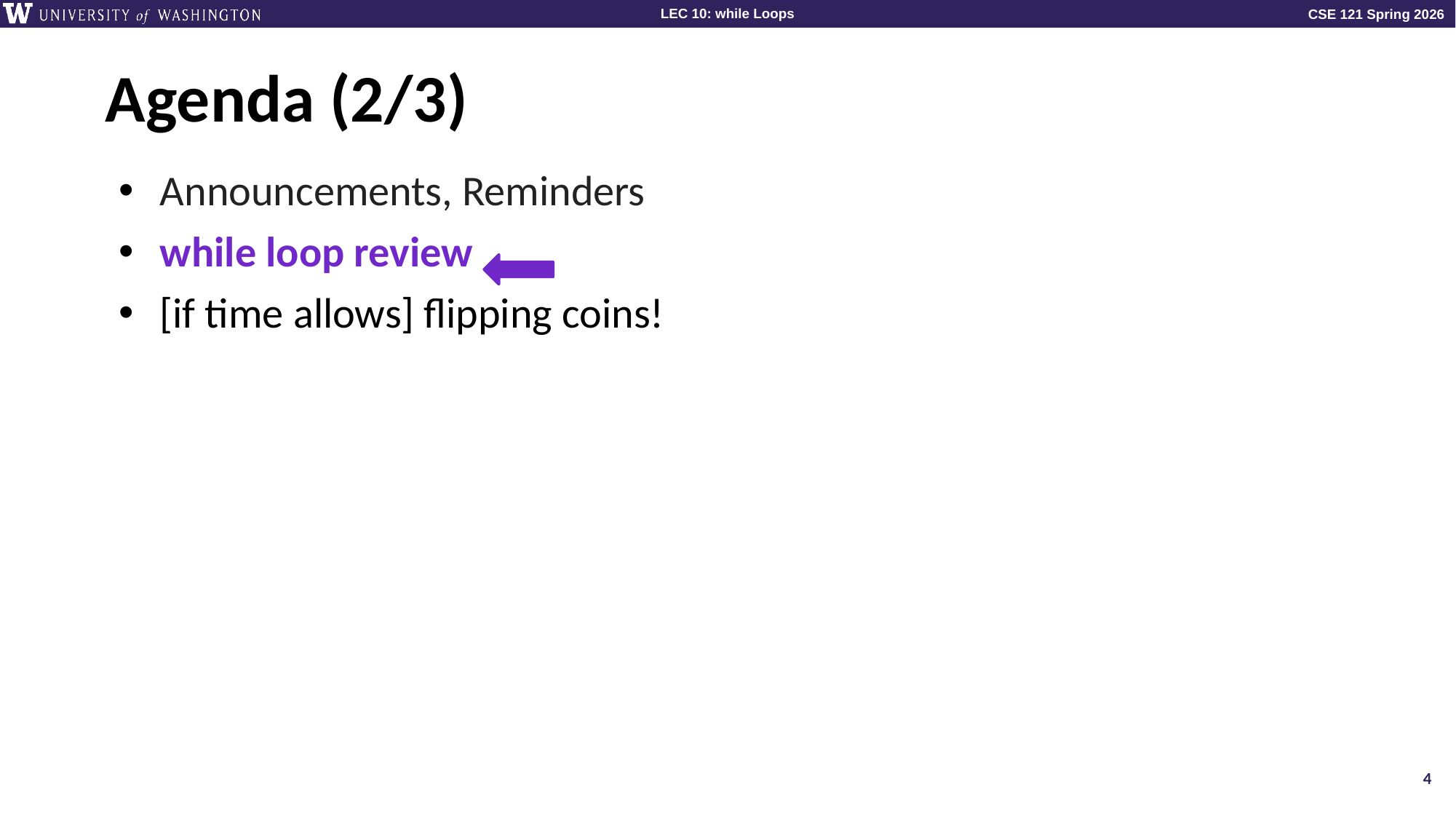

# Agenda (2/3)
Announcements, Reminders
while loop review
[if time allows] flipping coins!

4